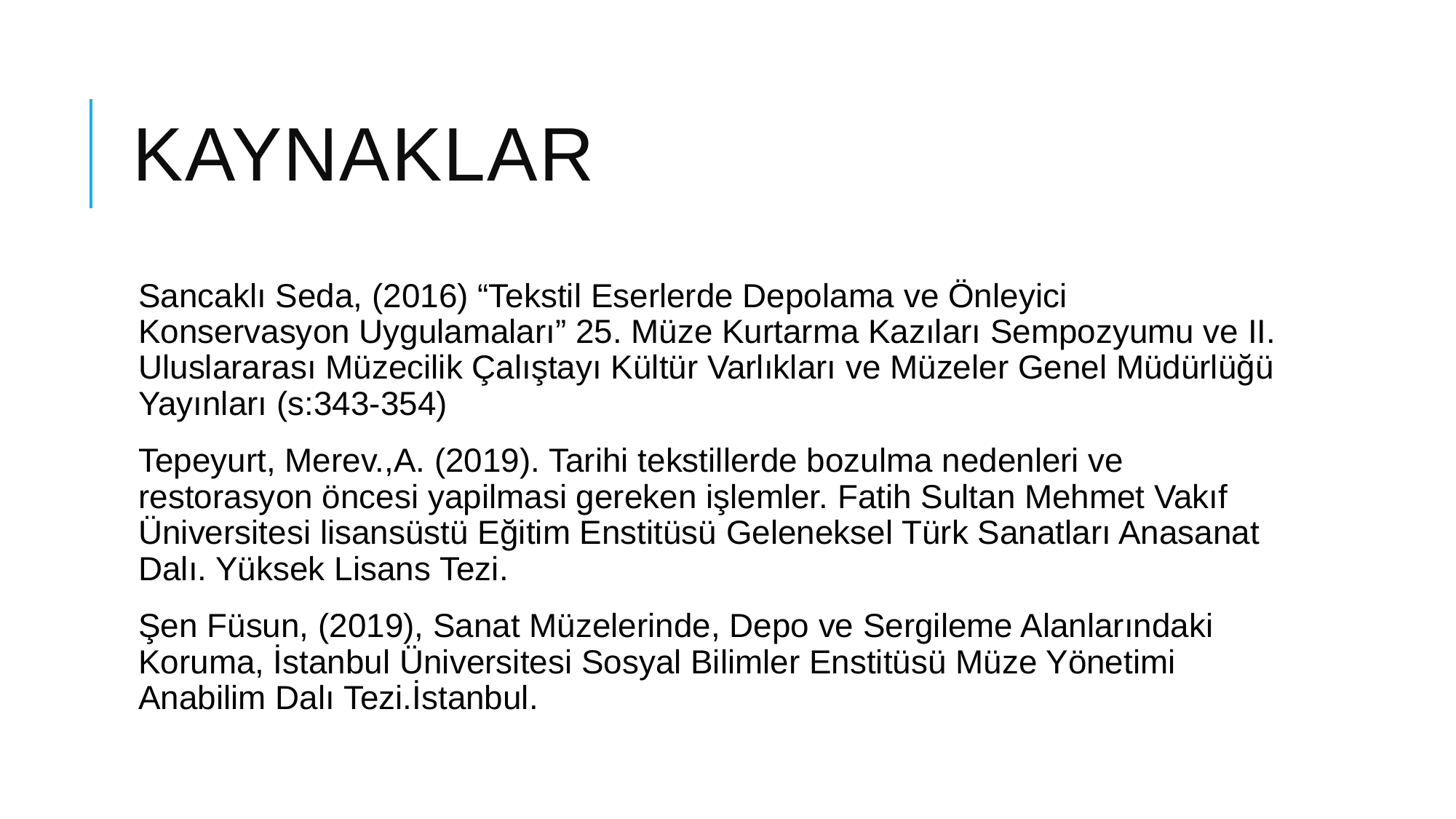

# kaynaklar
Sancaklı Seda, (2016) “Tekstil Eserlerde Depolama ve Önleyici Konservasyon Uygulamaları” 25. Müze Kurtarma Kazıları Sempozyumu ve II. Uluslararası Müzecilik Çalıştayı Kültür Varlıkları ve Müzeler Genel Müdürlüğü Yayınları (s:343-354)
Tepeyurt, Merev.,A. (2019). Tarihi tekstillerde bozulma nedenleri ve restorasyon öncesi yapilmasi gereken işlemler. Fatih Sultan Mehmet Vakıf Üniversitesi lisansüstü Eğitim Enstitüsü Geleneksel Türk Sanatları Anasanat Dalı. Yüksek Lisans Tezi.
Şen Füsun, (2019), Sanat Müzelerinde, Depo ve Sergileme Alanlarındaki Koruma, İstanbul Üniversitesi Sosyal Bilimler Enstitüsü Müze Yönetimi Anabilim Dalı Tezi.İstanbul.